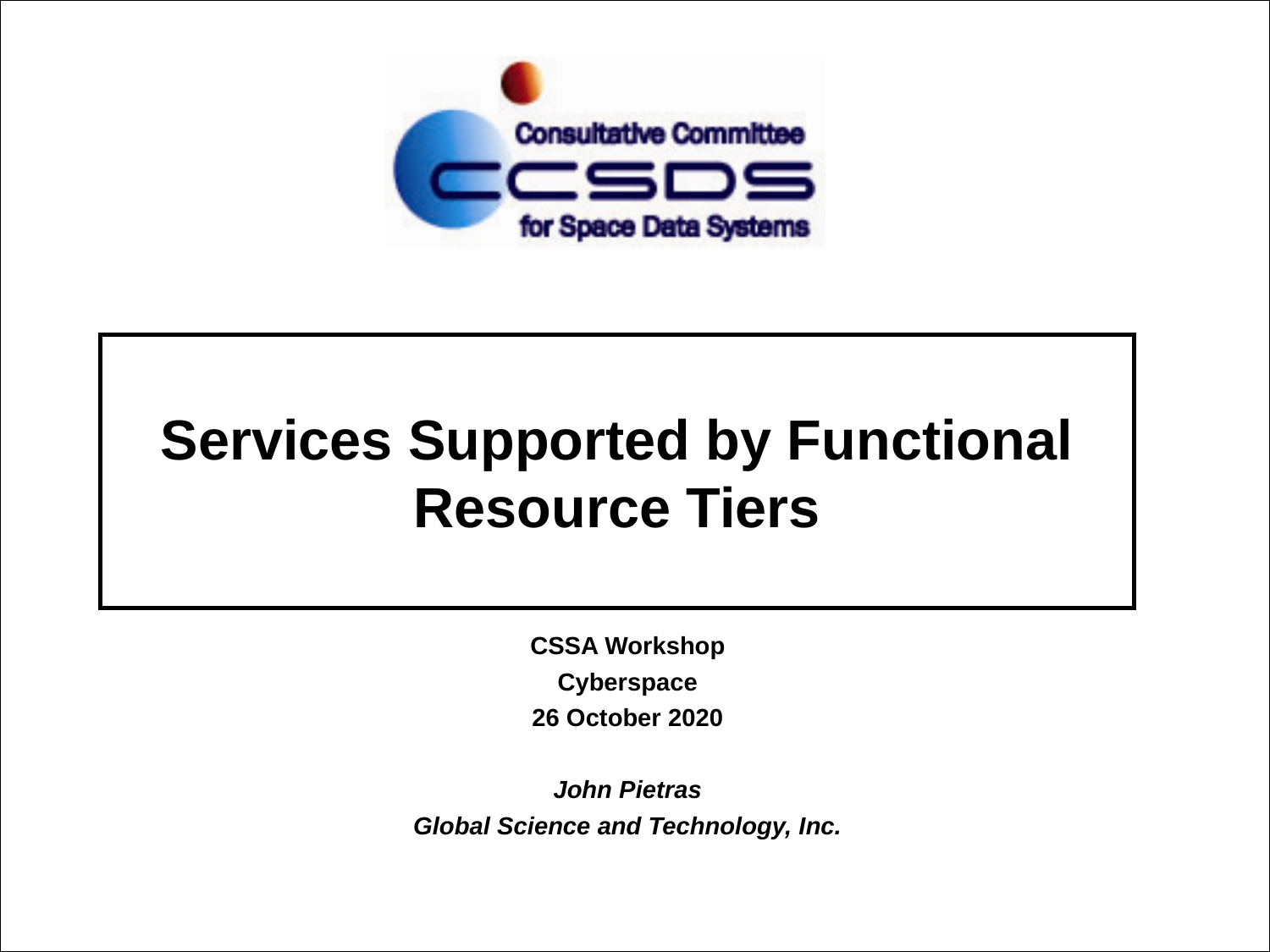

# Services Supported by Functional Resource Tiers
CSSA Workshop
Cyberspace
26 October 2020

John Pietras
Global Science and Technology, Inc.